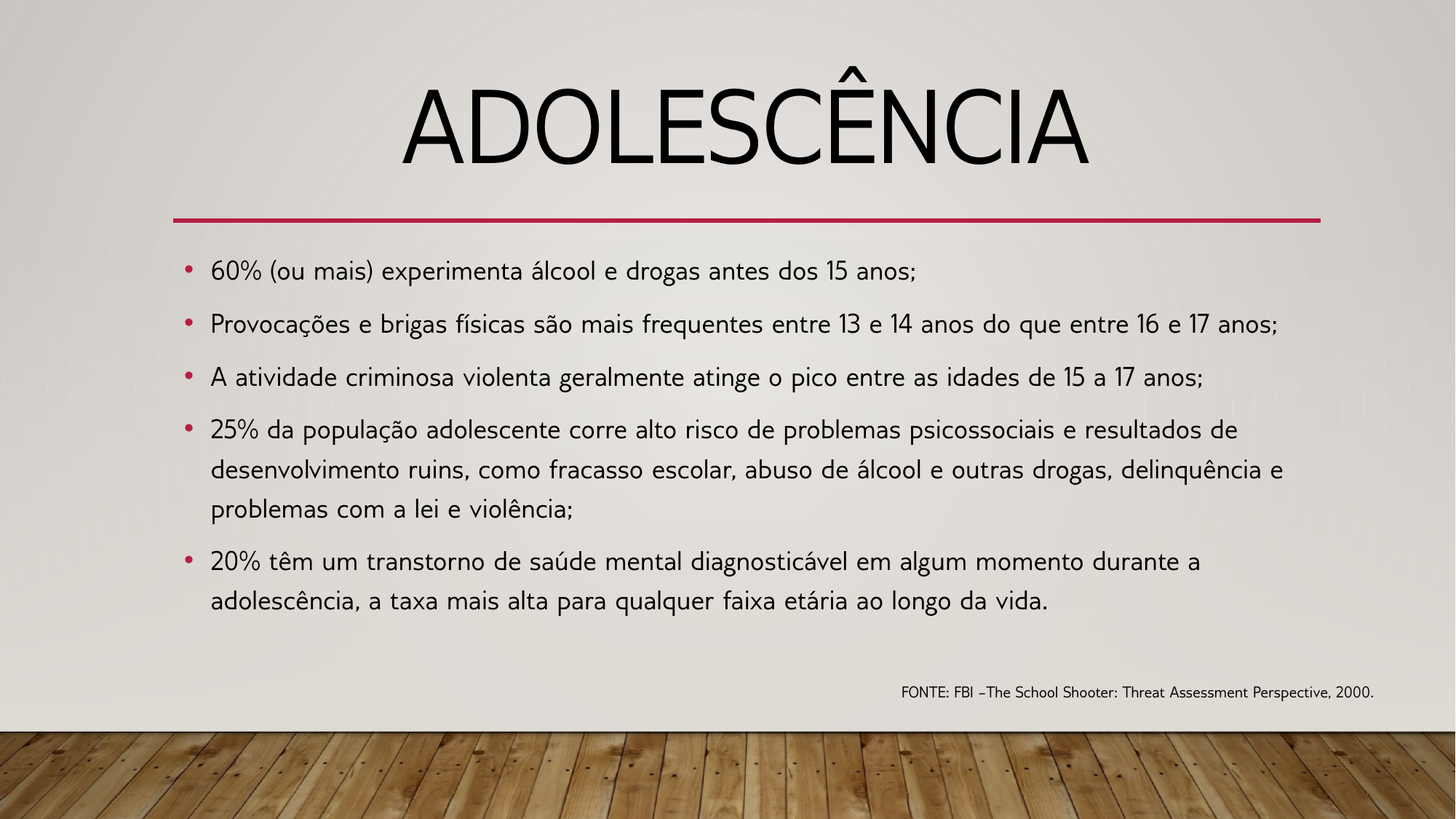

# ADOLESCÊNCIA
60% (ou mais) experimenta álcool e drogas antes dos 15 anos;
Provocações e brigas físicas são mais frequentes entre 13 e 14 anos do que entre 16 e 17 anos;
A atividade criminosa violenta geralmente atinge o pico entre as idades de 15 a 17 anos;
25% da população adolescente corre alto risco de problemas psicossociais e resultados de desenvolvimento ruins, como fracasso escolar, abuso de álcool e outras drogas, delinquência e problemas com a lei e violência;
20% têm um transtorno de saúde mental diagnosticável em algum momento durante a adolescência, a taxa mais alta para qualquer faixa etária ao longo da vida.
FONTE: FBI –The School Shooter: Threat Assessment Perspective, 2000.